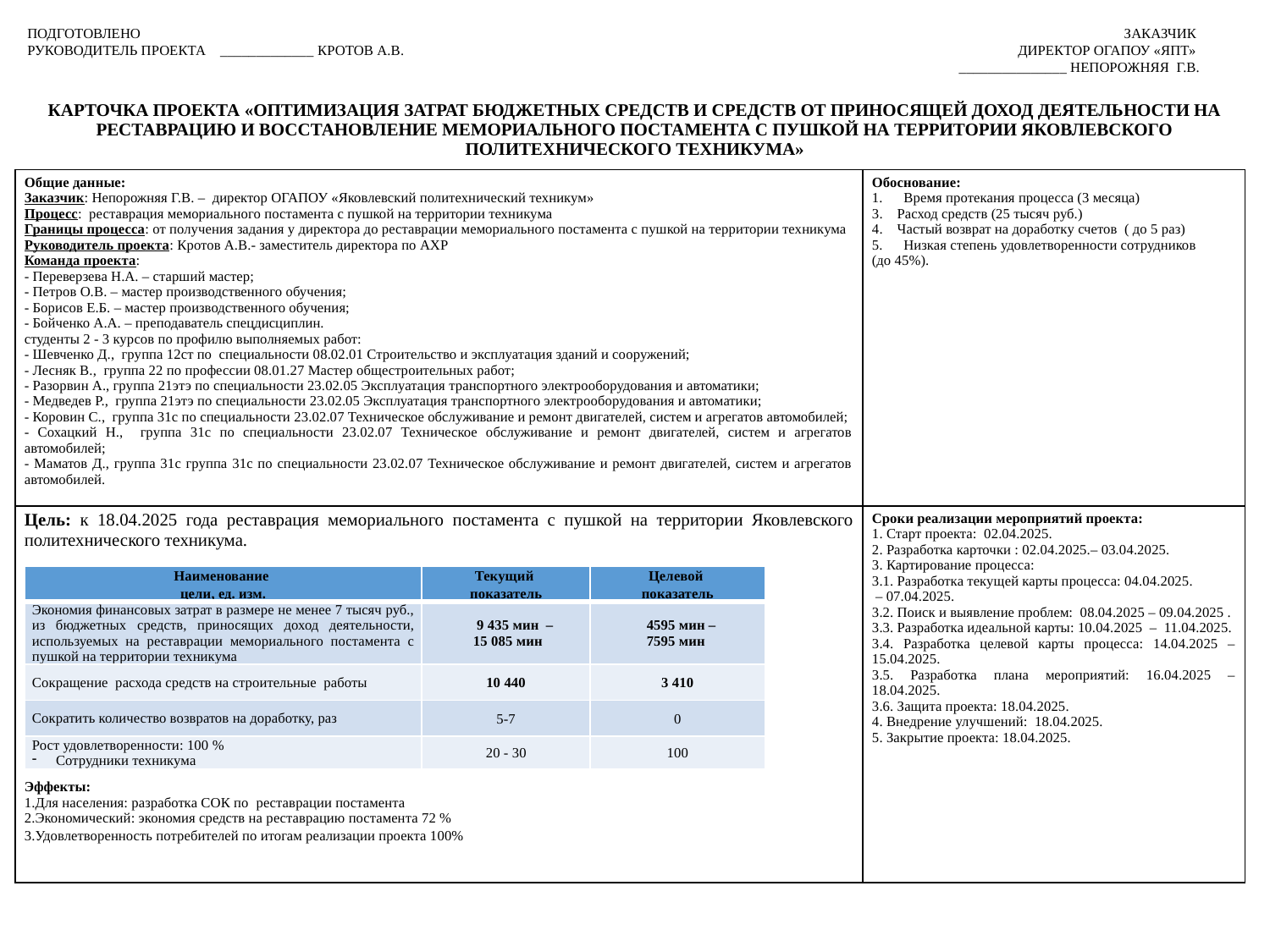

ПОДГОТОВЛЕНО
РУКОВОДИТЕЛЬ ПРОЕКТА    _____________ кротов а.в.
 Заказчик
директор ОГАПОУ «ЯПТ»
_______________ Непорожняя  г.в.
# КАРТОЧКА ПРОЕКТА «ОПТИМИЗАЦИЯ ЗАТРАТ БЮДЖЕТНЫХ СРЕДСТВ И СРЕДСТВ ОТ ПРИНОСЯЩЕЙ ДОХОД ДЕЯТЕЛЬНОСТИ НА РЕСТАВРАЦИЮ И ВОССТАНОВЛЕНИЕ МЕМОРИАЛЬНОГО ПОСТАМЕНТА С ПУШКОЙ НА ТЕРРИТОРИИ ЯКОВЛЕВСКОГО ПОЛИТЕХНИЧЕСКОГО ТЕХНИКУМА»
| Общие данные: Заказчик: Непорожняя Г.В. – директор ОГАПОУ «Яковлевский политехнический техникум» Процесс: реставрация мемориального постамента с пушкой на территории техникума Границы процесса: от получения задания у директора до реставрации мемориального постамента с пушкой на территории техникума Руководитель проекта: Кротов А.В.- заместитель директора по АХР Команда проекта: - Переверзева Н.А. – старший мастер; - Петров О.В. – мастер производственного обучения; - Борисов Е.Б. – мастер производственного обучения; - Бойченко А.А. – преподаватель спецдисциплин. студенты 2 - 3 курсов по профилю выполняемых работ: - Шевченко Д., группа 12ст по специальности 08.02.01 Строительство и эксплуатация зданий и сооружений; - Лесняк В., группа 22 по профессии 08.01.27 Мастер общестроительных работ; - Разорвин А., группа 21этэ по специальности 23.02.05 Эксплуатация транспортного электрооборудования и автоматики; - Медведев Р., группа 21этэ по специальности 23.02.05 Эксплуатация транспортного электрооборудования и автоматики; - Коровин С., группа 31с по специальности 23.02.07 Техническое обслуживание и ремонт двигателей, систем и агрегатов автомобилей; - Сохацкий Н., группа 31с по специальности 23.02.07 Техническое обслуживание и ремонт двигателей, систем и агрегатов автомобилей; - Маматов Д., группа 31с группа 31с по специальности 23.02.07 Техническое обслуживание и ремонт двигателей, систем и агрегатов автомобилей. | Обоснование: Время протекания процесса (3 месяца) 3. Расход средств (25 тысяч руб.) 4. Частый возврат на доработку счетов ( до 5 раз) Низкая степень удовлетворенности сотрудников (до 45%). |
| --- | --- |
| Цель: к 18.04.2025 года реставрация мемориального постамента с пушкой на территории Яковлевского политехнического техникума. Эффекты: 1.Для населения: разработка СОК по реставрации постамента 2.Экономический: экономия средств на реставрацию постамента 72 % 3.Удовлетворенность потребителей по итогам реализации проекта 100% | Сроки реализации мероприятий проекта: 1. Старт проекта: 02.04.2025. 2. Разработка карточки : 02.04.2025.– 03.04.2025. 3. Картирование процесса: 3.1. Разработка текущей карты процесса: 04.04.2025. – 07.04.2025. 3.2. Поиск и выявление проблем: 08.04.2025 – 09.04.2025 . 3.3. Разработка идеальной карты: 10.04.2025 – 11.04.2025. 3.4. Разработка целевой карты процесса: 14.04.2025 – 15.04.2025. 3.5. Разработка плана мероприятий: 16.04.2025 – 18.04.2025. 3.6. Защита проекта: 18.04.2025. 4. Внедрение улучшений: 18.04.2025. 5. Закрытие проекта: 18.04.2025. |
| Наименование цели, ед. изм. | Текущий показатель | Целевой показатель |
| --- | --- | --- |
| Экономия финансовых затрат в размере не менее 7 тысяч руб., из бюджетных средств, приносящих доход деятельности, используемых на реставрации мемориального постамента с пушкой на территории техникума | 9 435 мин – 15 085 мин | 4595 мин – 7595 мин |
| Сокращение расхода средств на строительные работы | 10 440 | 3 410 |
| Сократить количество возвратов на доработку, раз | 5-7 | 0 |
| Рост удовлетворенности: 100 % Сотрудники техникума | 20 - 30 | 100 |